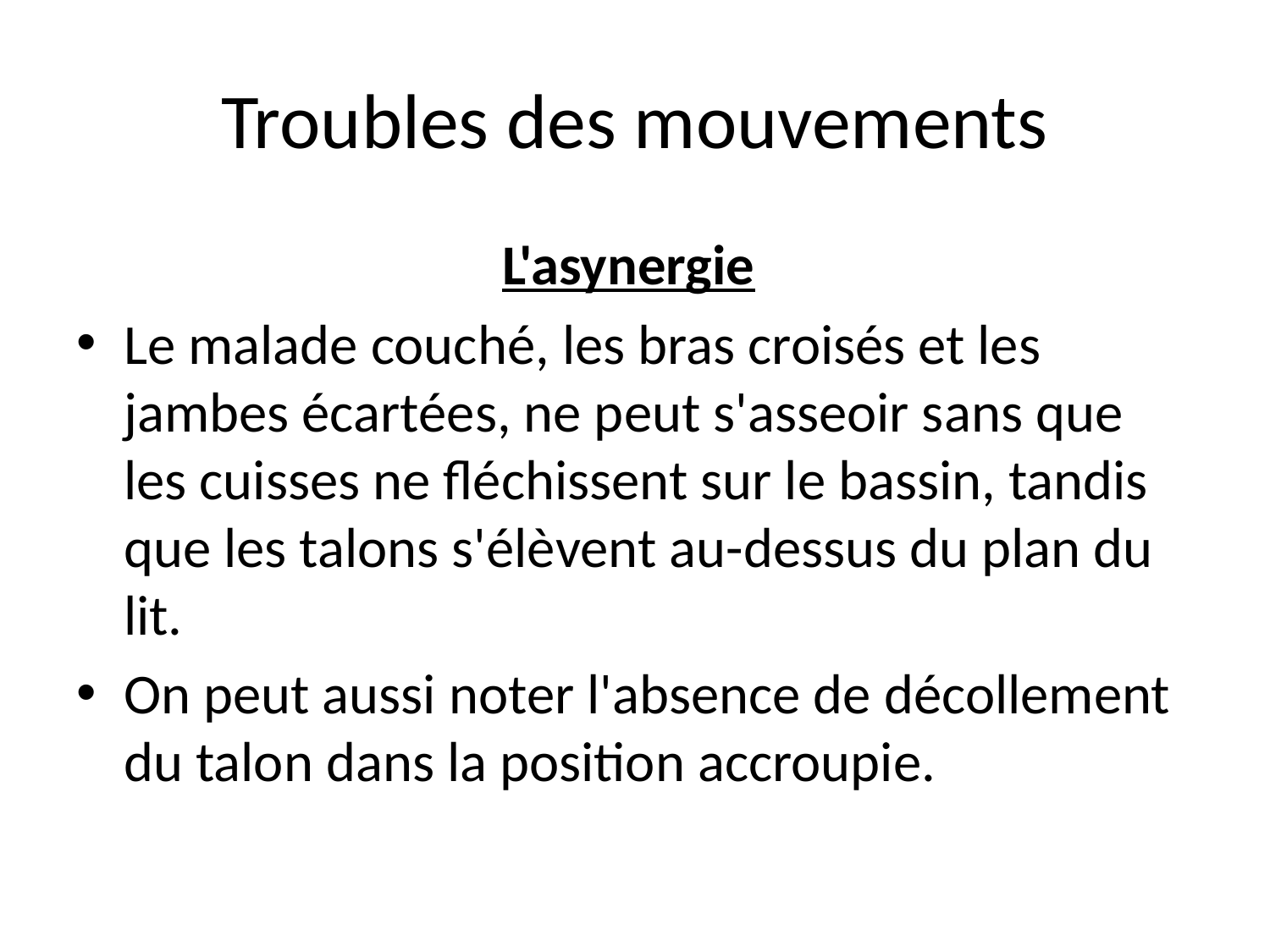

# Troubles des mouvements
L'asynergie
Le malade couché, les bras croisés et les jambes écartées, ne peut s'asseoir sans que les cuisses ne fléchissent sur le bassin, tandis que les talons s'élèvent au-dessus du plan du lit.
On peut aussi noter l'absence de décollement du talon dans la position accroupie.